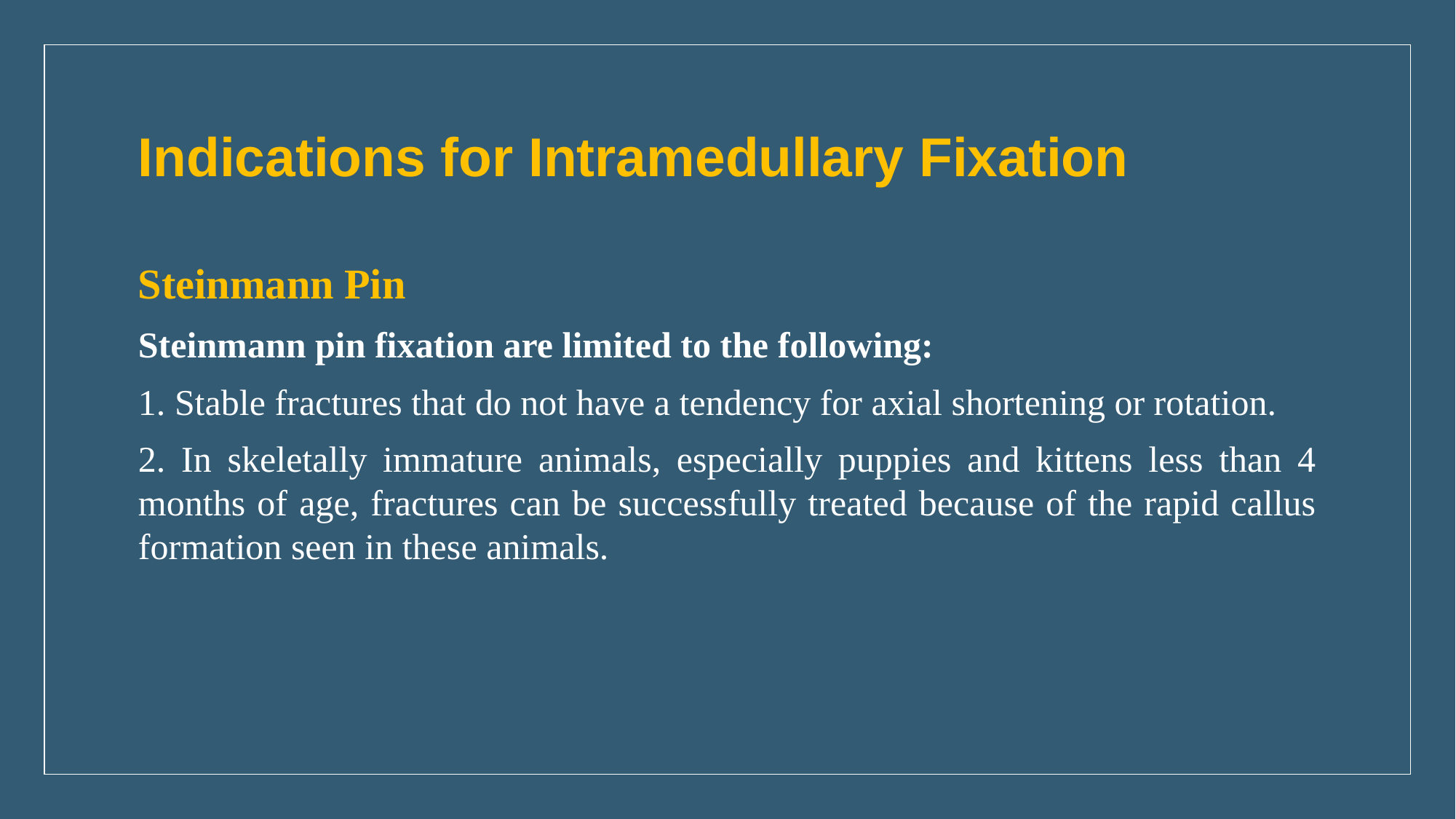

# Indications for Intramedullary Fixation
Steinmann Pin
Steinmann pin fixation are limited to the following:
1. Stable fractures that do not have a tendency for axial shortening or rotation.
2. In skeletally immature animals, especially puppies and kittens less than 4 months of age, fractures can be successfully treated because of the rapid callus formation seen in these animals.